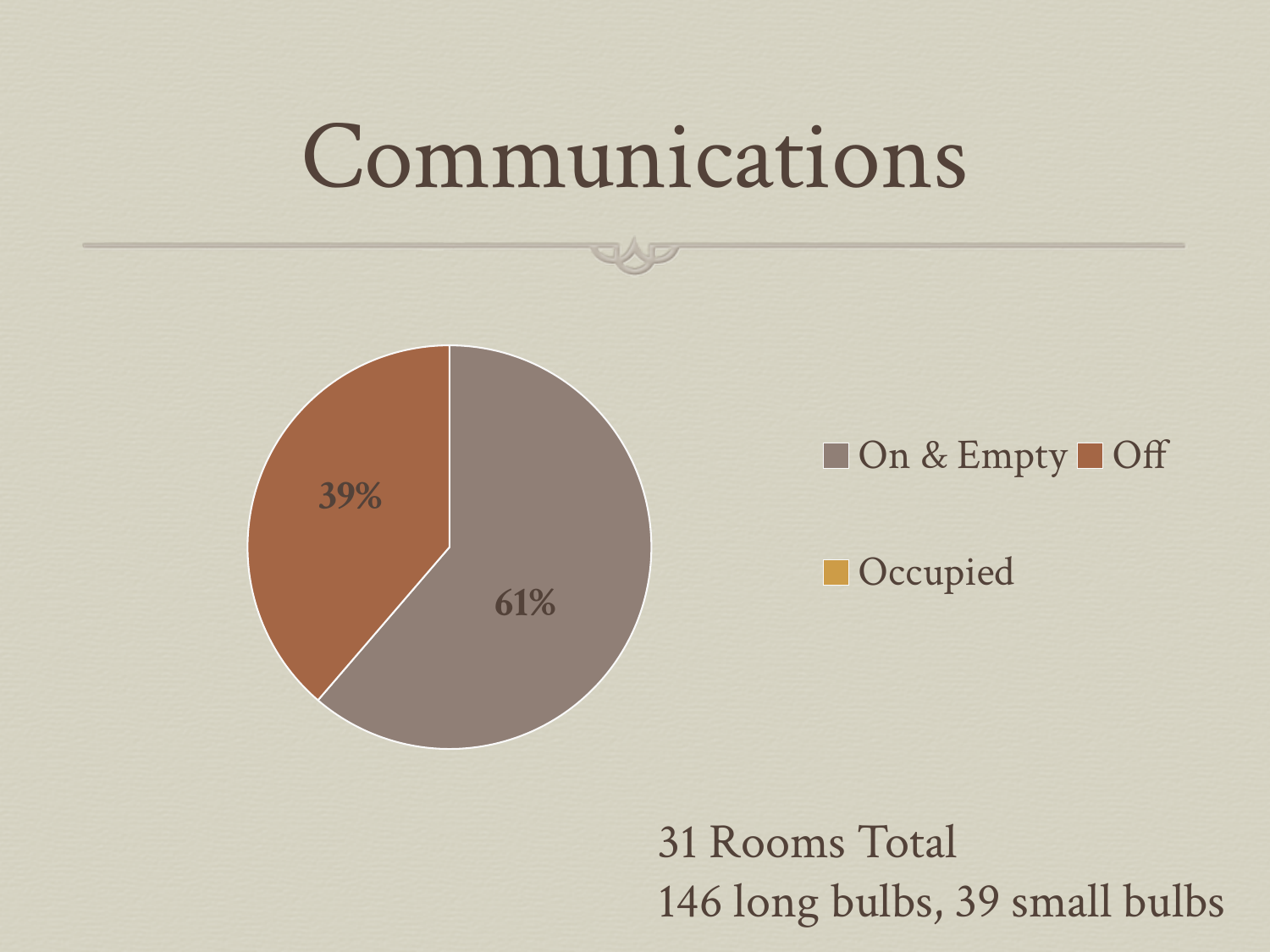

# Communications

### Chart

| Category | Communications Facility |
|---|---|
| On & Empty | 19.0 |
| Off | 12.0 |
| Occupied | 0.0 |
31 Rooms Total
146 long bulbs, 39 small bulbs